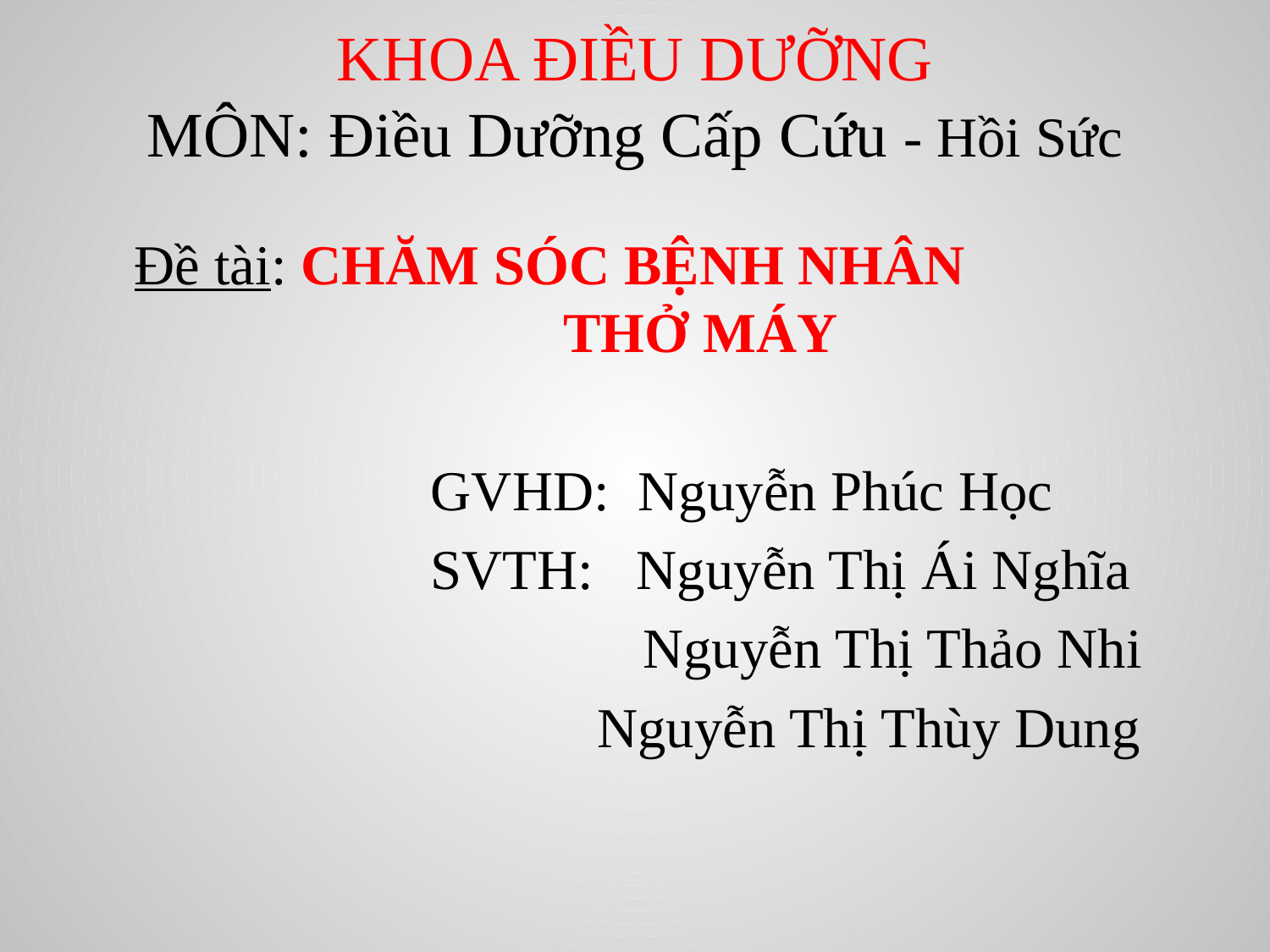

# KHOA ĐIỀU DƯỠNG MÔN: Điều Dưỡng Cấp Cứu - Hồi Sức
Đề tài: CHĂM SÓC BỆNH NHÂN                   THỞ MÁY

		 	GVHD:  Nguyễn Phúc Học
			SVTH:   Nguyễn Thị Ái Nghĩa
				      Nguyễn Thị Thảo Nhi
                                 Nguyễn Thị Thùy Dung